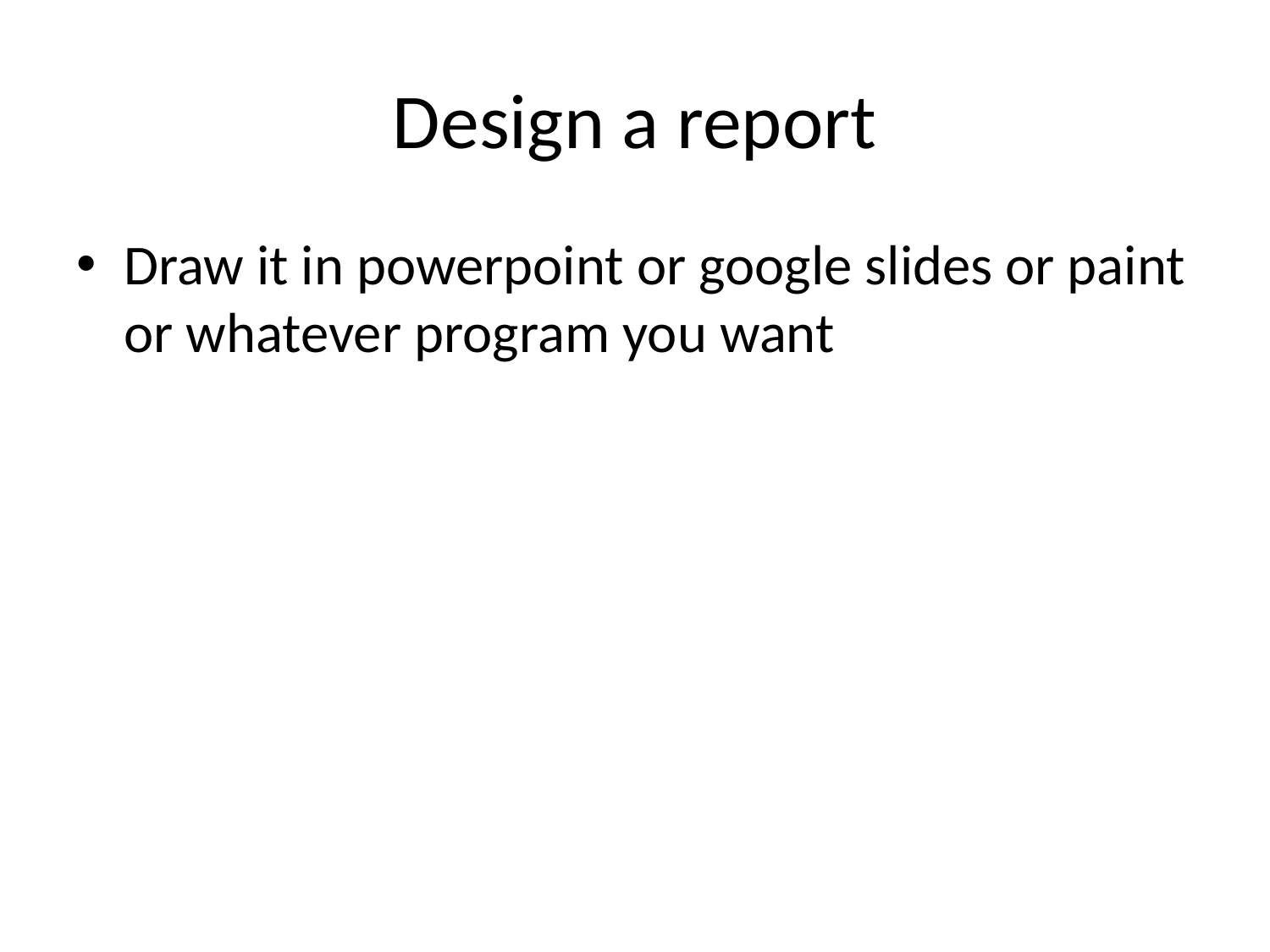

# Design a report
Draw it in powerpoint or google slides or paint or whatever program you want